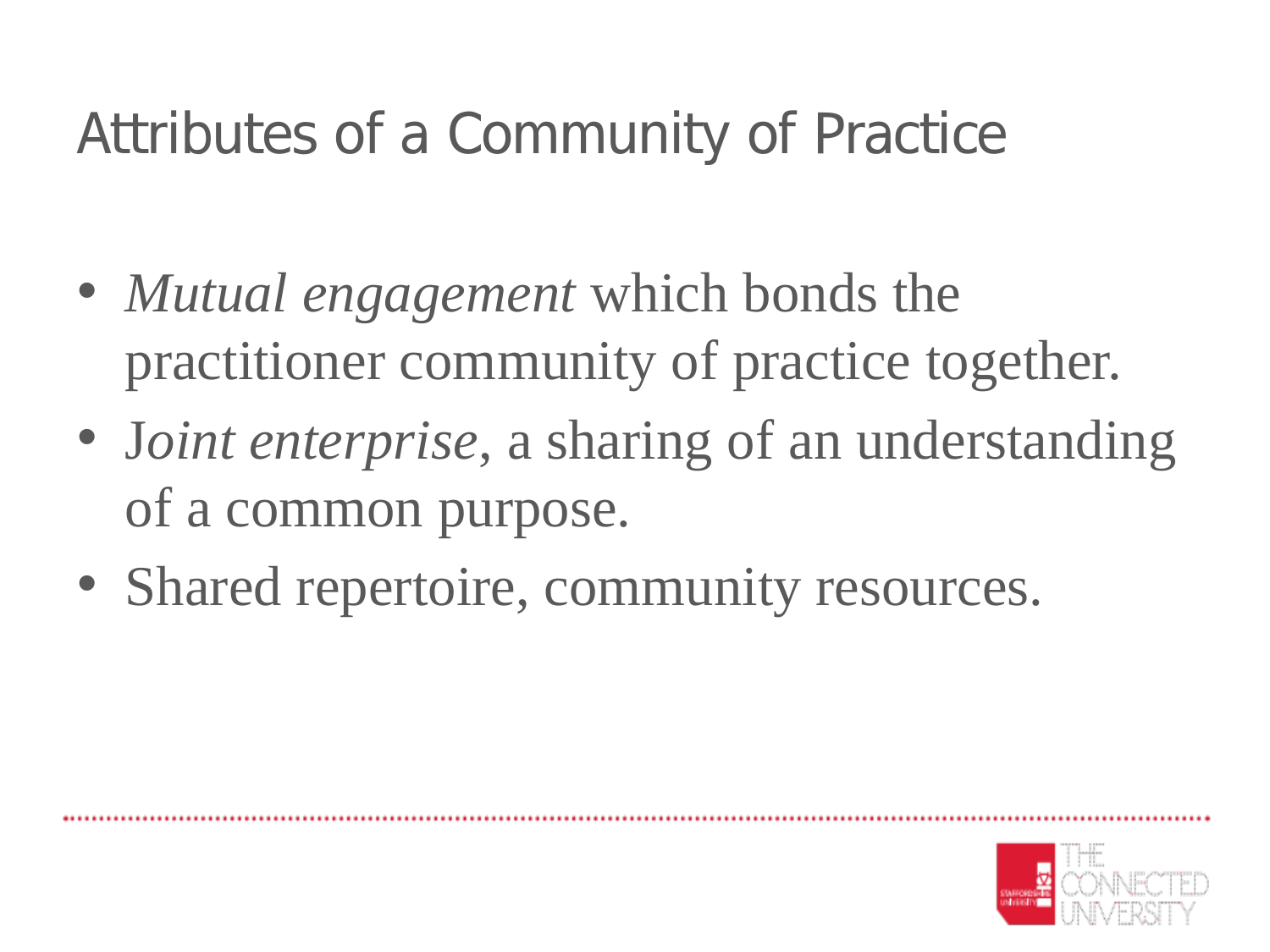

# Attributes of a Community of Practice
Mutual engagement which bonds the practitioner community of practice together.
Joint enterprise, a sharing of an understanding of a common purpose.
Shared repertoire, community resources.